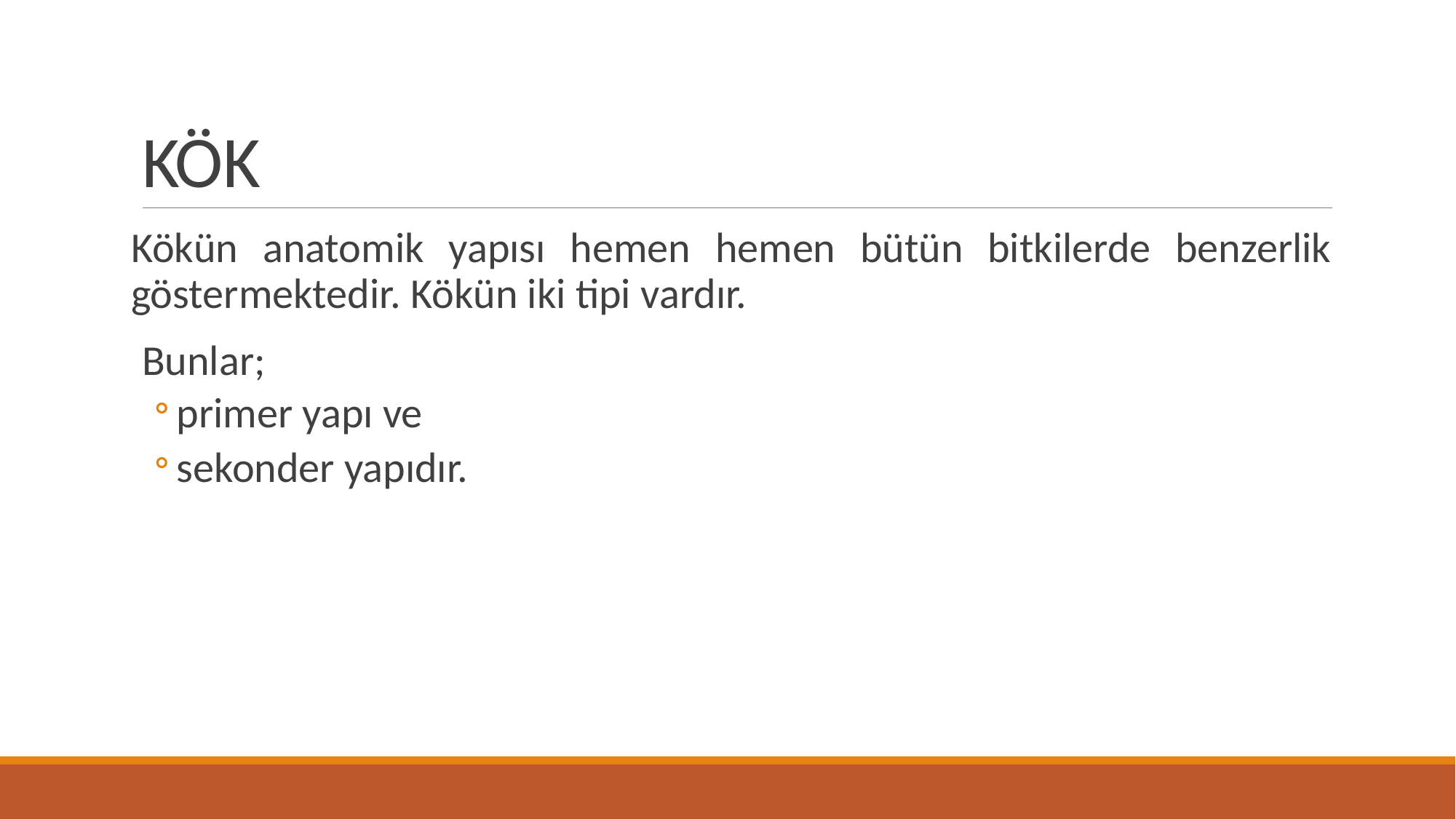

# KÖK
Kökün anatomik yapısı hemen hemen bütün bitkilerde benzerlik göstermektedir. Kökün iki tipi vardır.
Bunlar;
primer yapı ve
sekonder yapıdır.